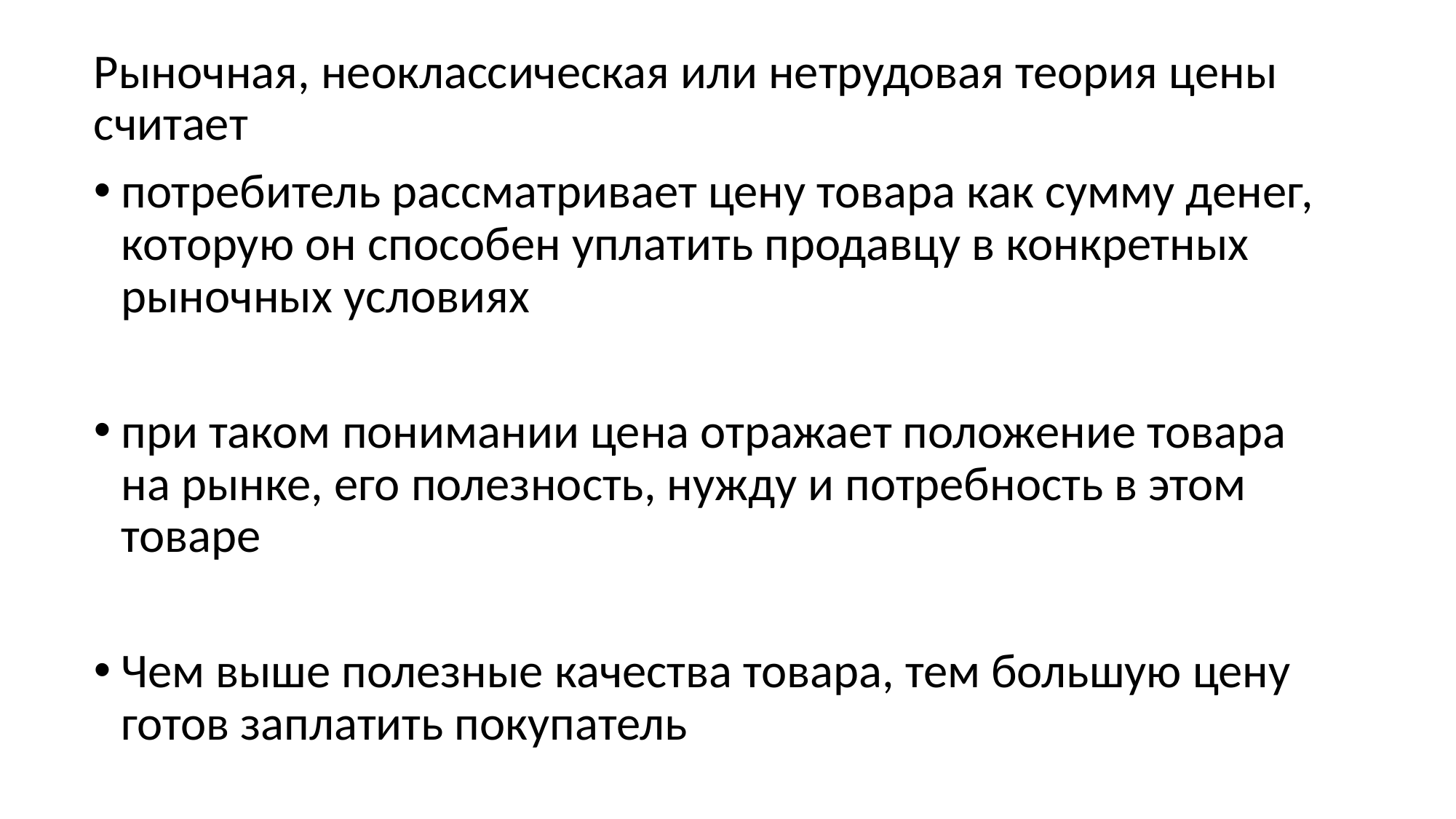

Рыночная, неоклассическая или нетрудовая теория цены считает
потребитель рассматривает цену товара как сумму денег, которую он способен уплатить продавцу в конкретных рыночных условиях

при таком понимании цена отражает положение товара на рынке, его полезность, нужду и потребность в этом товаре

Чем выше полезные качества товара, тем большую цену готов заплатить покупатель